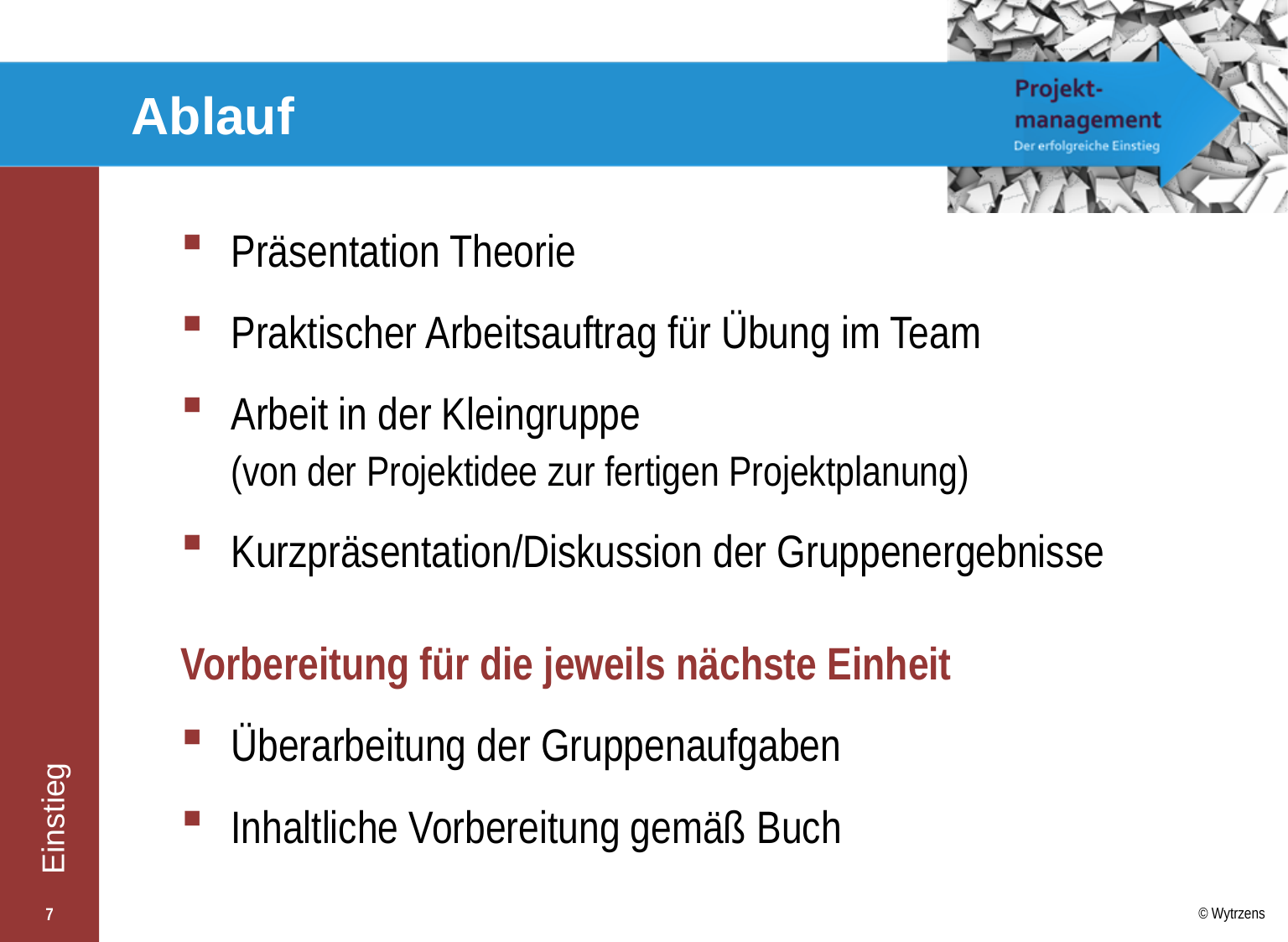

# Ablauf
Präsentation Theorie
Praktischer Arbeitsauftrag für Übung im Team
Arbeit in der Kleingruppe
(von der Projektidee zur fertigen Projektplanung)
Kurzpräsentation/Diskussion der Gruppenergebnisse
Vorbereitung für die jeweils nächste Einheit
Überarbeitung der Gruppenaufgaben
Inhaltliche Vorbereitung gemäß Buch

7